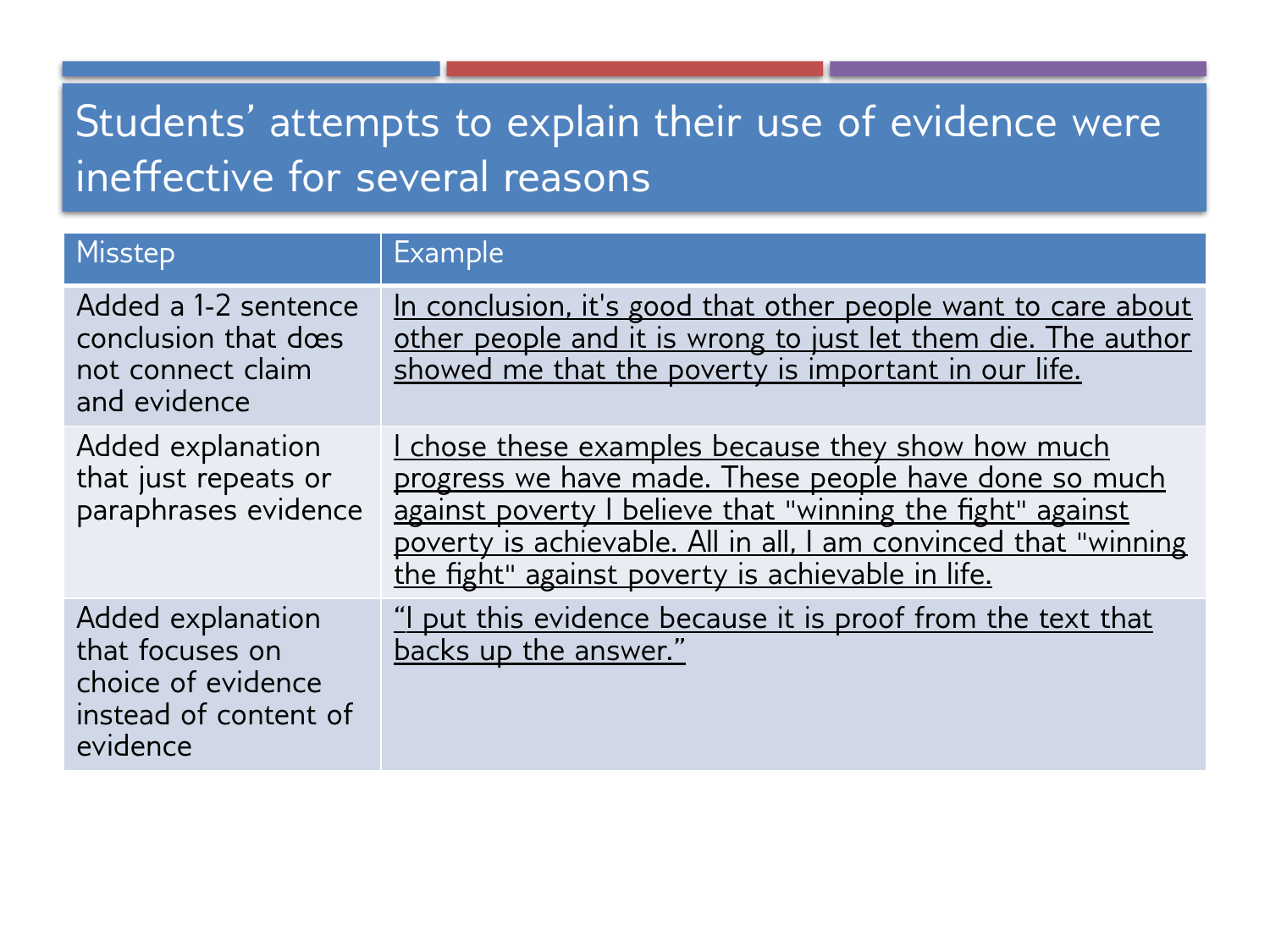

Students’ attempts to explain their use of evidence were ineffective for several reasons
| Misstep | Example |
| --- | --- |
| Added a 1-2 sentence conclusion that does not connect claim and evidence | In conclusion, it's good that other people want to care about other people and it is wrong to just let them die. The author showed me that the poverty is important in our life. |
| Added explanation that just repeats or paraphrases evidence | I chose these examples because they show how much progress we have made. These people have done so much against poverty I believe that "winning the fight" against poverty is achievable. All in all, I am convinced that "winning the fight" against poverty is achievable in life. |
| Added explanation that focuses on choice of evidence instead of content of evidence | “I put this evidence because it is proof from the text that backs up the answer.” |